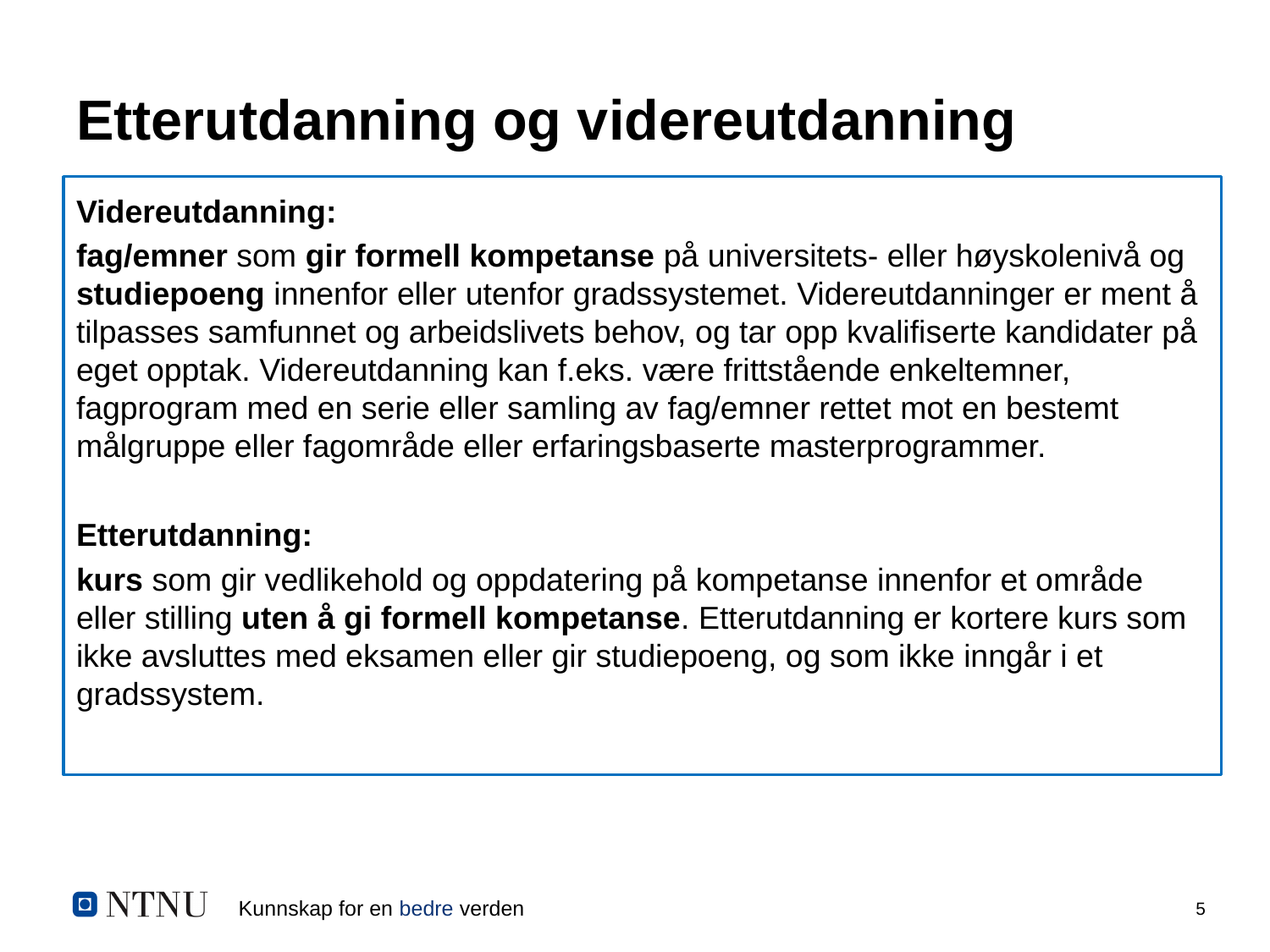

# Etterutdanning og videreutdanning

Videreutdanning:
fag/emner som gir formell kompetanse på universitets- eller høyskolenivå og studiepoeng innenfor eller utenfor gradssystemet. Videreutdanninger er ment å tilpasses samfunnet og arbeidslivets behov, og tar opp kvalifiserte kandidater på eget opptak. Videreutdanning kan f.eks. være frittstående enkeltemner, fagprogram med en serie eller samling av fag/emner rettet mot en bestemt målgruppe eller fagområde eller erfaringsbaserte masterprogrammer.

Etterutdanning:
kurs som gir vedlikehold og oppdatering på kompetanse innenfor et område eller stilling uten å gi formell kompetanse. Etterutdanning er kortere kurs som ikke avsluttes med eksamen eller gir studiepoeng, og som ikke inngår i et gradssystem.